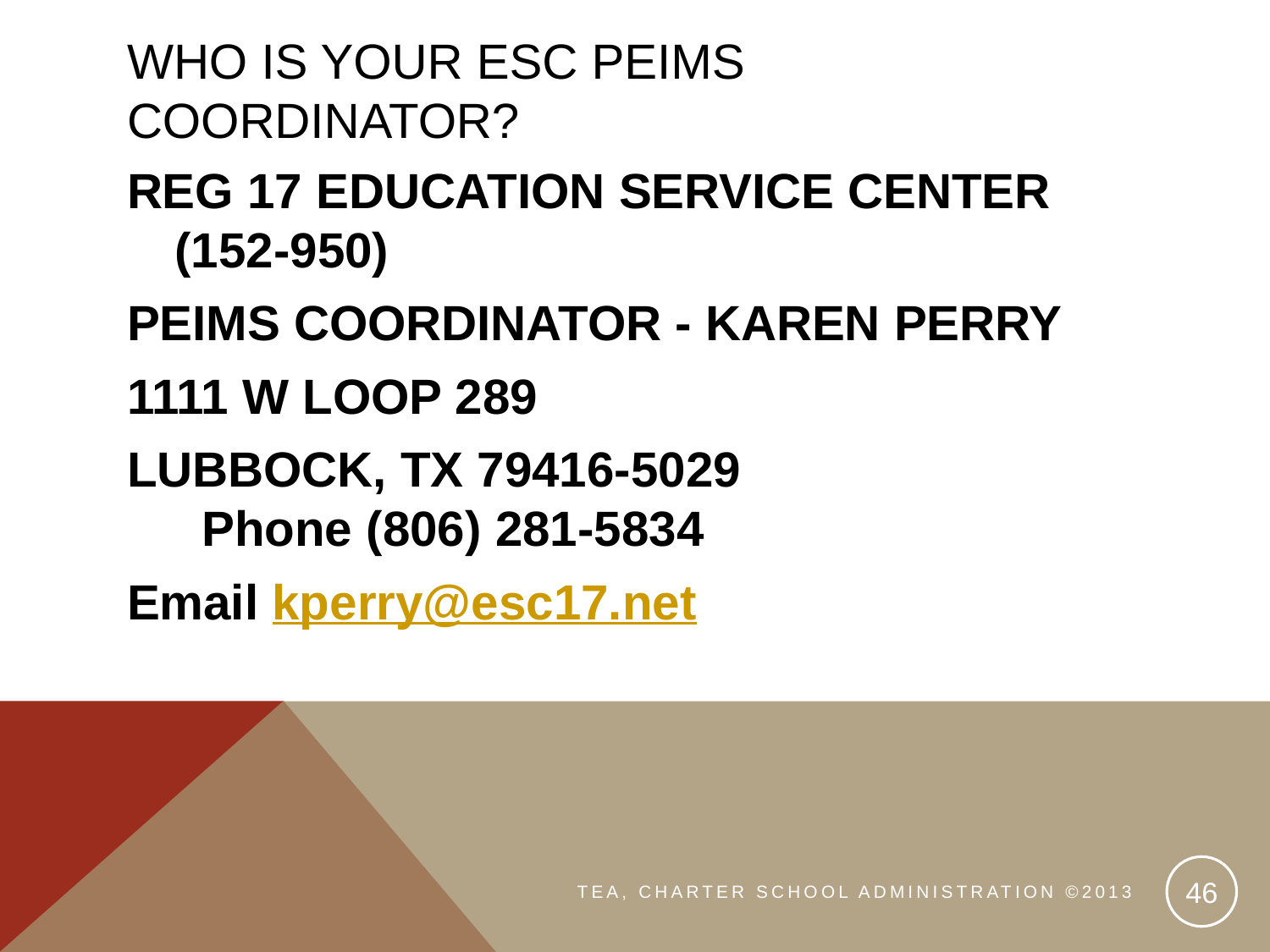

# Who is your ESC PEIMS Coordinator?
REG 17 EDUCATION SERVICE CENTER (152-950)
PEIMS COORDINATOR - KAREN PERRY
1111 W LOOP 289
LUBBOCK, TX 79416-5029
  Phone (806) 281-5834
Email kperry@esc17.net
46
TEA, CHARTER SCHOOL ADMINISTRATION ©2013